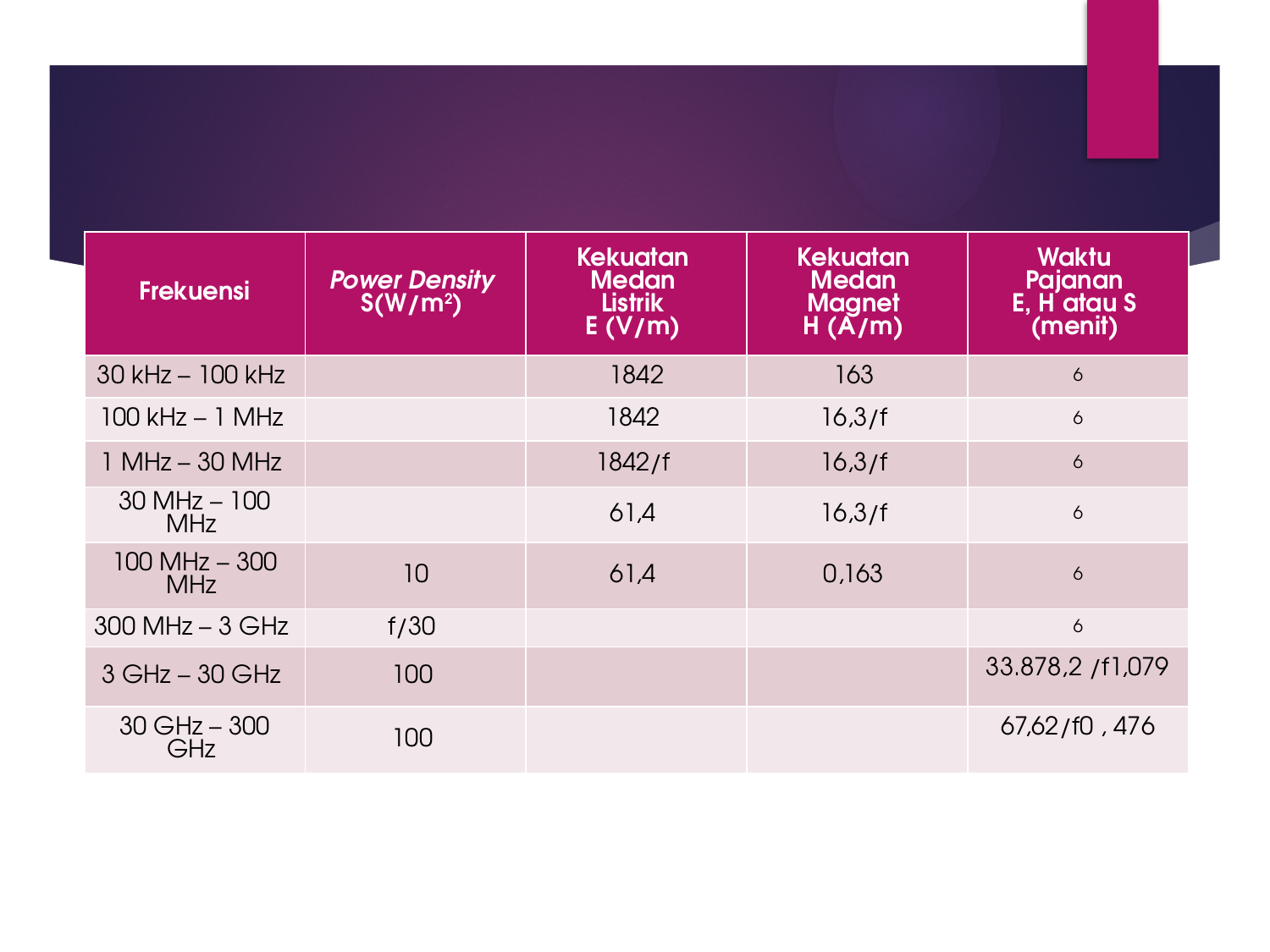

| Frekuensi | Power Density S(W/m2) | Kekuatan Medan Listrik E (V/m) | Kekuatan Medan Magnet H (A/m) | Waktu Pajanan E, H atau S (menit) |
| --- | --- | --- | --- | --- |
| 30 kHz – 100 kHz |  | 1842 | 163 | 6 |
| 100 kHz – 1 MHz |  | 1842 | 16,3/f | 6 |
| 1 MHz – 30 MHz |  | 1842/f | 16,3/f | 6 |
| 30 MHz – 100 MHz |  | 61,4 | 16,3/f | 6 |
| 100 MHz – 300 MHz | 10 | 61,4 | 0,163 | 6 |
| 300 MHz – 3 GHz | f/30 |  |  | 6 |
| 3 GHz – 30 GHz | 100 |  |  | 33.878,2 /f1,079 |
| 30 GHz – 300 GHz | 100 |  |  | 67,62/f0 , 476 |